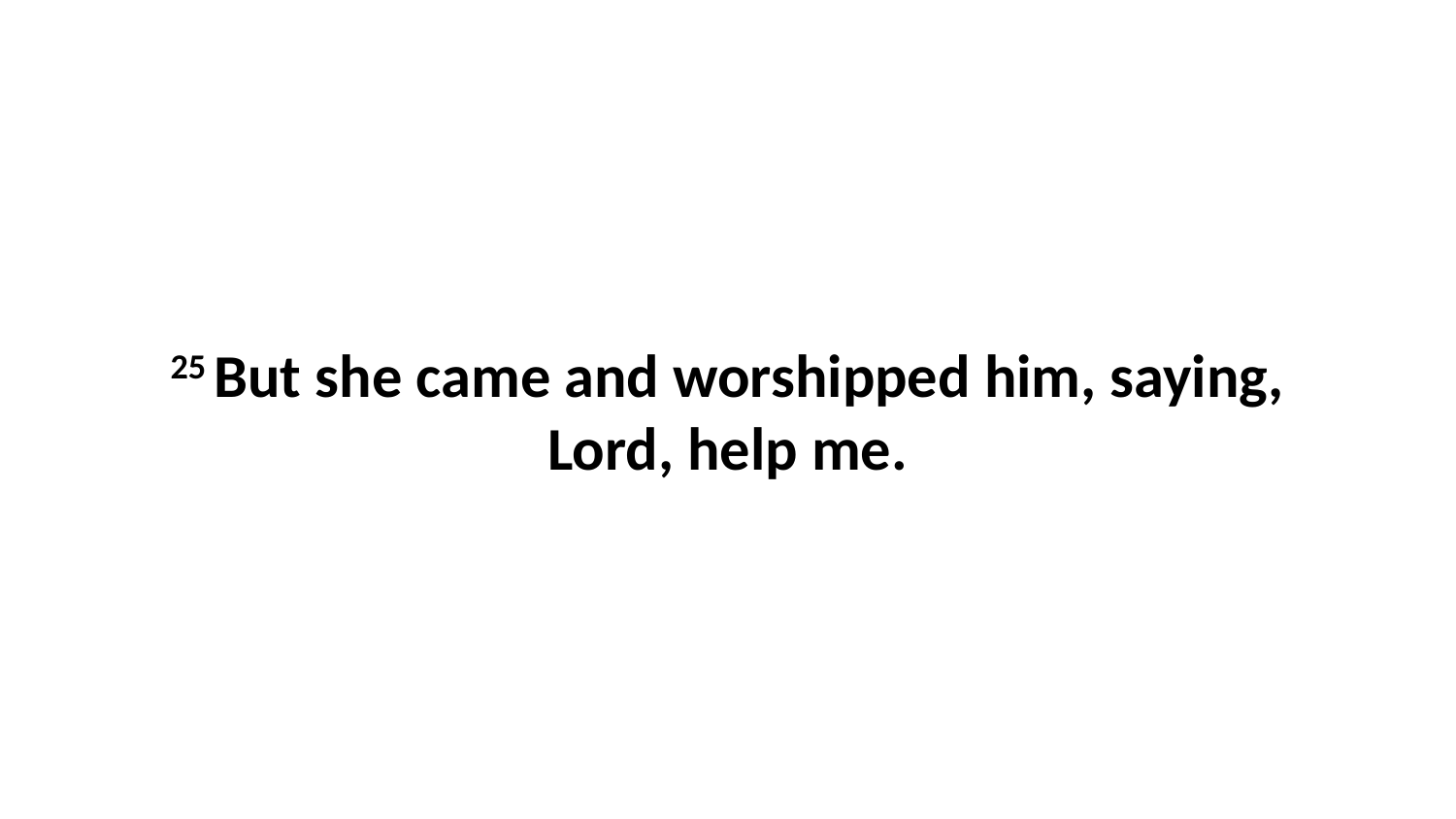

25 But she came and worshipped him, saying, Lord, help me.